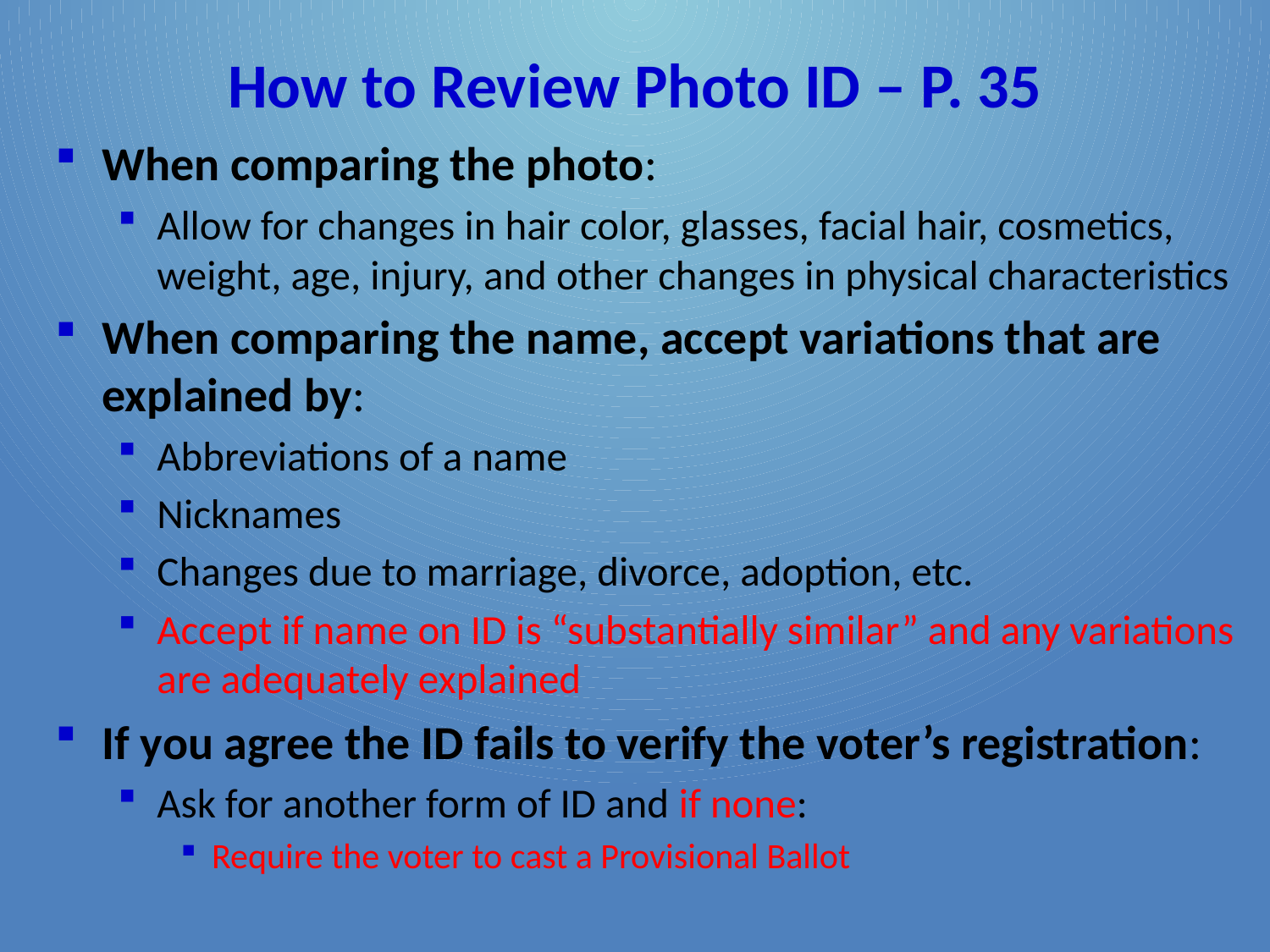

# How to Review Photo ID – P. 35
When comparing the photo:
Allow for changes in hair color, glasses, facial hair, cosmetics, weight, age, injury, and other changes in physical characteristics
When comparing the name, accept variations that are explained by:
Abbreviations of a name
Nicknames
Changes due to marriage, divorce, adoption, etc.
Accept if name on ID is “substantially similar” and any variations are adequately explained
If you agree the ID fails to verify the voter’s registration:
Ask for another form of ID and if none:
Require the voter to cast a Provisional Ballot